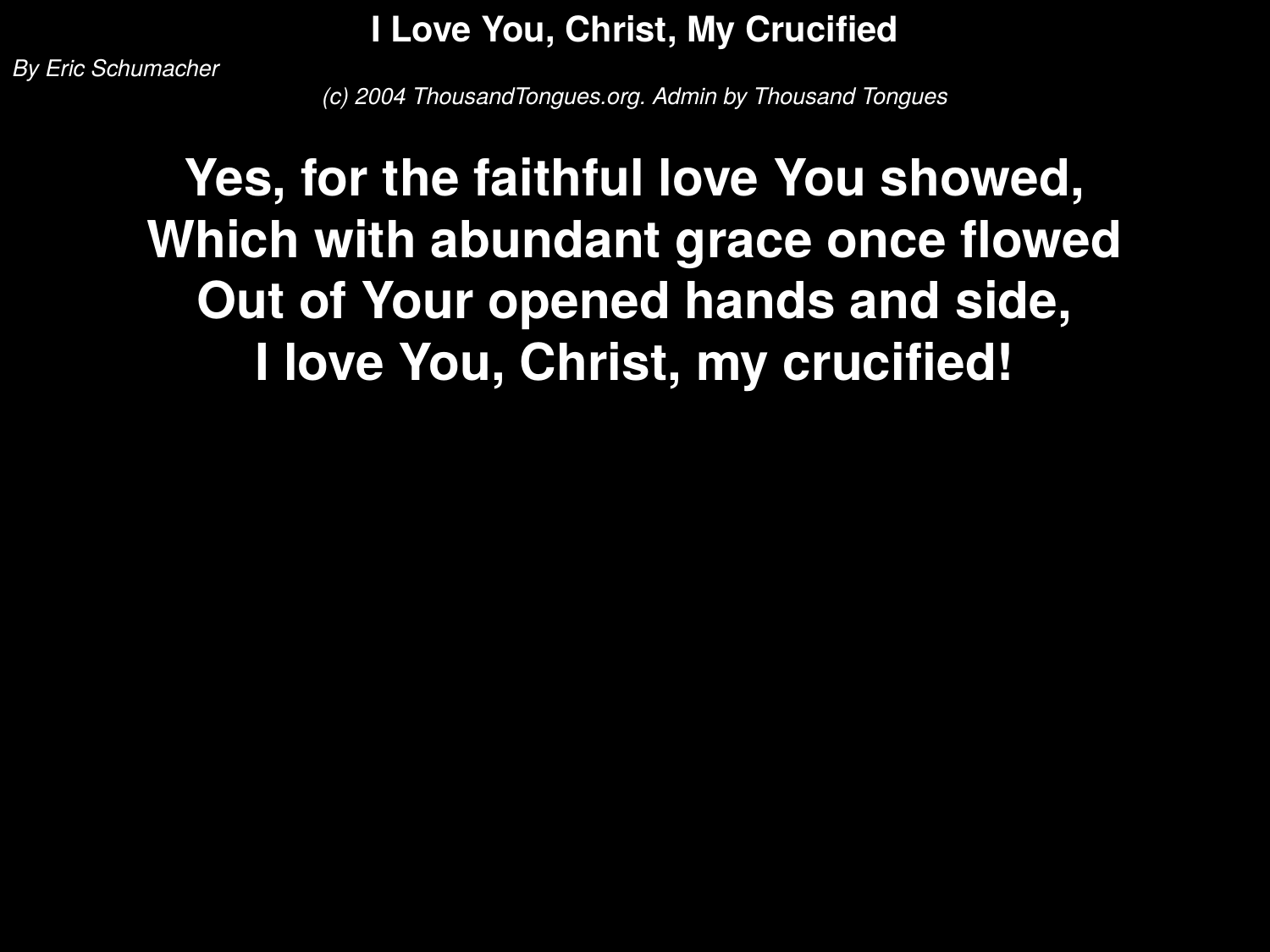

I Love You, Christ, My Crucified
By Eric Schumacher
(c) 2004 ThousandTongues.org. Admin by Thousand Tongues
Yes, for the faithful love You showed,
Which with abundant grace once flowed
Out of Your opened hands and side,
I love You, Christ, my crucified!